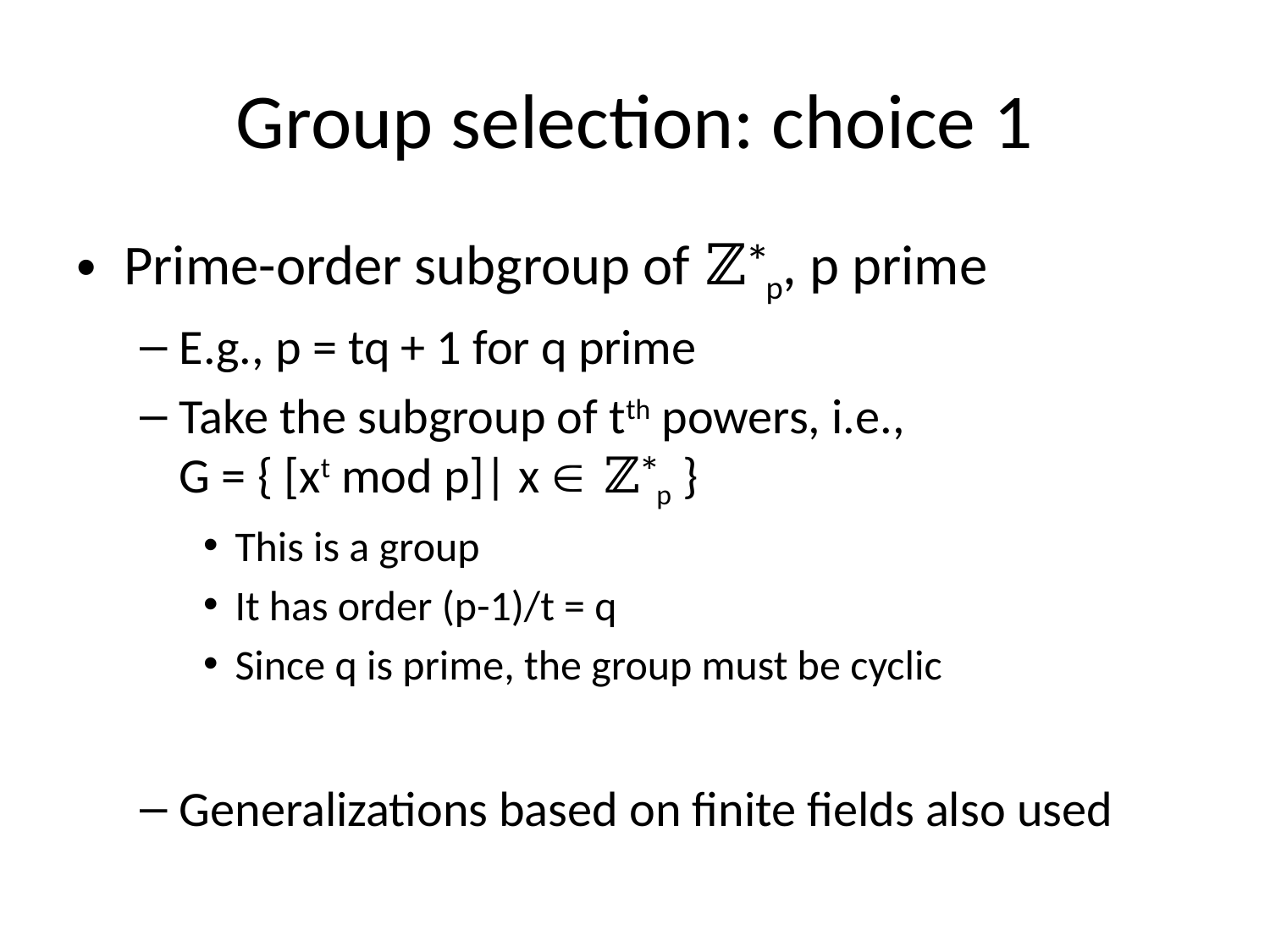

# Group selection: choice 1
Prime-order subgroup of ℤ*p, p prime
E.g., p = tq + 1 for q prime
Take the subgroup of tth powers, i.e.,
G = { [xt mod p]| x ∈ ℤ*p }
This is a group
It has order (p-1)/t = q
Since q is prime, the group must be cyclic

Generalizations based on finite fields also used